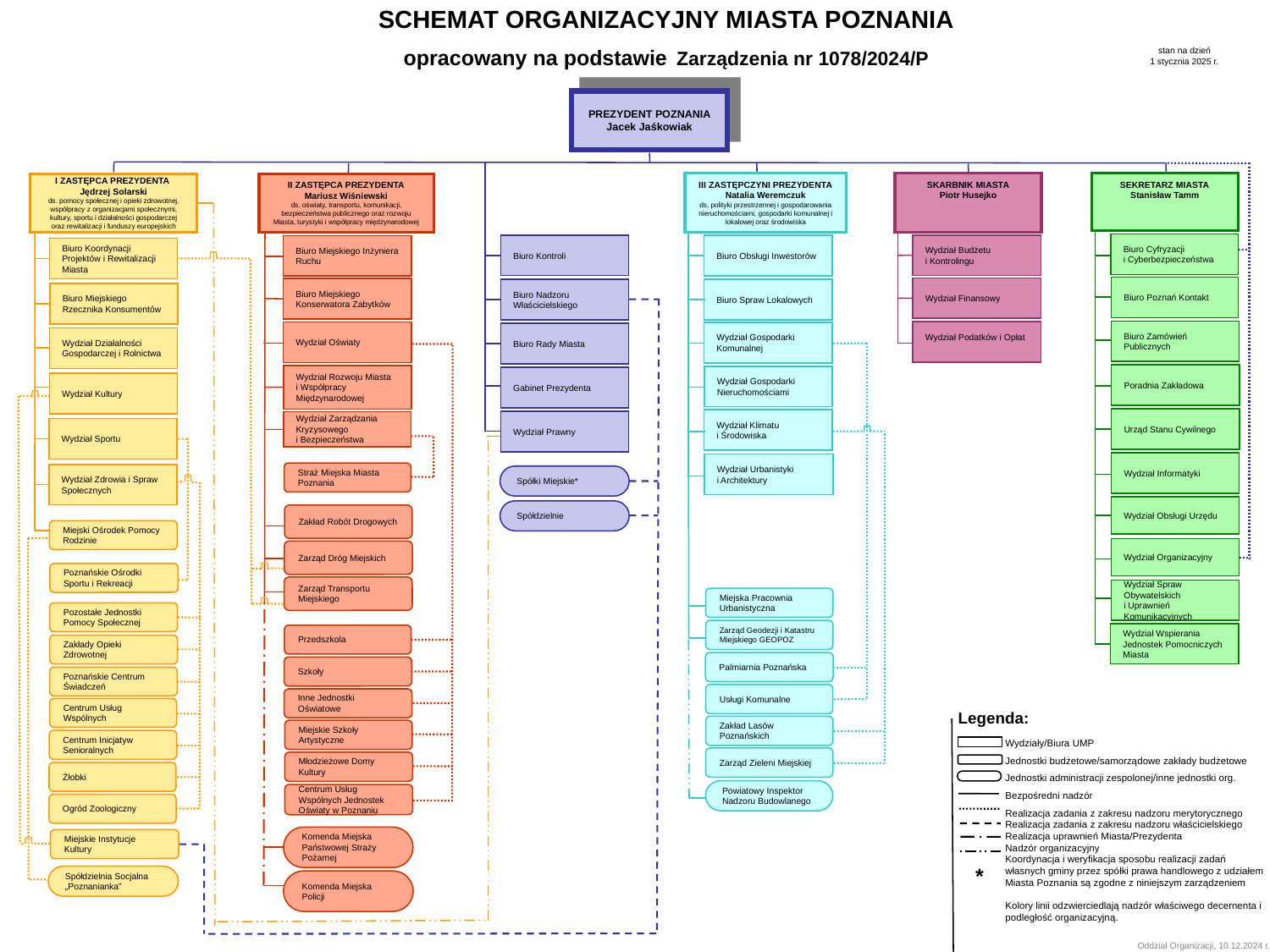

SCHEMAT ORGANIZACYJNY MIASTA POZNANIA
opracowany na podstawie Zarządzenia nr 1078/2024/P

stan na dzień
1 stycznia 2025 r.
PREZYDENT POZNANIA
Jacek Jaśkowiak

III ZASTĘPCZYNI PREZYDENTA
Natalia Weremczuk
ds. polityki przestrzennej i gospodarowania nieruchomościami, gospodarki komunalnej i lokalowej oraz środowiska
SKARBNIK MIASTA
Piotr Husejko
SEKRETARZ MIASTA
Stanisław Tamm
II ZASTĘPCA PREZYDENTA
Mariusz Wiśniewski
ds. oświaty, transportu, komunikacji, bezpieczeństwa publicznego oraz rozwoju Miasta, turystyki i współpracy międzynarodowej
I ZASTĘPCA PREZYDENTA
Jędrzej Solarski
ds. pomocy społecznej i opieki zdrowotnej, współpracy z organizacjami społecznymi, kultury, sportu i działalności gospodarczej oraz rewitalizacji i funduszy europejskich
Biuro Cyfryzacji
i Cyberbezpieczeństwa
Biuro Kontroli
Wydział Budżetu
i Kontrolingu
Biuro Obsługi Inwestorów
Biuro Miejskiego Inżyniera Ruchu
Biuro Koordynacji Projektów i Rewitalizacji Miasta

Biuro Poznań Kontakt
Wydział Finansowy
Biuro Miejskiego Konserwatora Zabytków
Biuro Spraw Lokalowych
Biuro Nadzoru Właścicielskiego
Biuro Miejskiego Rzecznika Konsumentów

Biuro Zamówień Publicznych
Wydział Podatków i Opłat
Wydział Oświaty
Wydział Gospodarki Komunalnej
Biuro Rady Miasta
Wydział Działalności Gospodarczej i Rolnictwa

Poradnia Zakładowa
Wydział Rozwoju Miasta
i Współpracy Międzynarodowej
Wydział Gospodarki Nieruchomościami
Gabinet Prezydenta
Wydział Kultury

Urząd Stanu Cywilnego
Wydział Klimatu
i Środowiska
Wydział Prawny
Wydział Zarządzania Kryzysowego
i Bezpieczeństwa
Wydział Sportu

Wydział Informatyki
Wydział Urbanistyki
i Architektury
Straż Miejska Miasta Poznania
Wydział Zdrowia i Spraw Społecznych
Spółki Miejskie*

Wydział Obsługi Urzędu
Spółdzielnie
Zakład Robót Drogowych
Zarząd Dróg Miejskich
Zarząd Transportu Miejskiego

Miejski Ośrodek Pomocy Rodzinie

Wydział Organizacyjny

Poznańskie Ośrodki Sportu i Rekreacji

Wydział Spraw Obywatelskich
i Uprawnień Komunikacyjnych

Miejska Pracownia Urbanistyczna
Zarząd Geodezji i Katastru Miejskiego GEOPOZ
Zarząd Zieleni Miejskiej

Pozostałe Jednostki Pomocy Społecznej

Wydział Wspierania
Jednostek Pomocniczych Miasta
Przedszkola
Szkoły
Inne Jednostki Oświatowe
Miejskie Szkoły Artystyczne
Młodzieżowe Domy Kultury
Centrum Usług Wspólnych Jednostek Oświaty w Poznaniu
Zakłady Opieki Zdrowotnej

Palmiarnia Poznańska
Poznańskie Centrum Świadczeń

Usługi Komunalne
Centrum Usług Wspólnych

Legenda:

Wydziały/Biura UMP
Jednostki budżetowe/samorządowe zakłady budżetowe
Jednostki administracji zespolonej/inne jednostki org.
Bezpośredni nadzór
Realizacja zadania z zakresu nadzoru merytorycznego
Realizacja zadania z zakresu nadzoru właścicielskiego
Realizacja uprawnień Miasta/Prezydenta
Nadzór organizacyjny
Koordynacja i weryfikacja sposobu realizacji zadań własnych gminy przez spółki prawa handlowego z udziałem Miasta Poznania są zgodne z niniejszym zarządzeniem

Kolory linii odzwierciedlają nadzór właściwego decernenta i podległość organizacyjną.

Zakład Lasów Poznańskich

Centrum Inicjatyw
Senioralnych

Żłobki

Powiatowy Inspektor Nadzoru Budowlanego

Ogród Zoologiczny

Komenda Miejska Państwowej Straży
Pożarnej
Miejskie Instytucje Kultury

*

Spółdzielnia Socjalna „Poznanianka”

Komenda Miejska Policji

Oddział Organizacji, 10.12.2024 r.